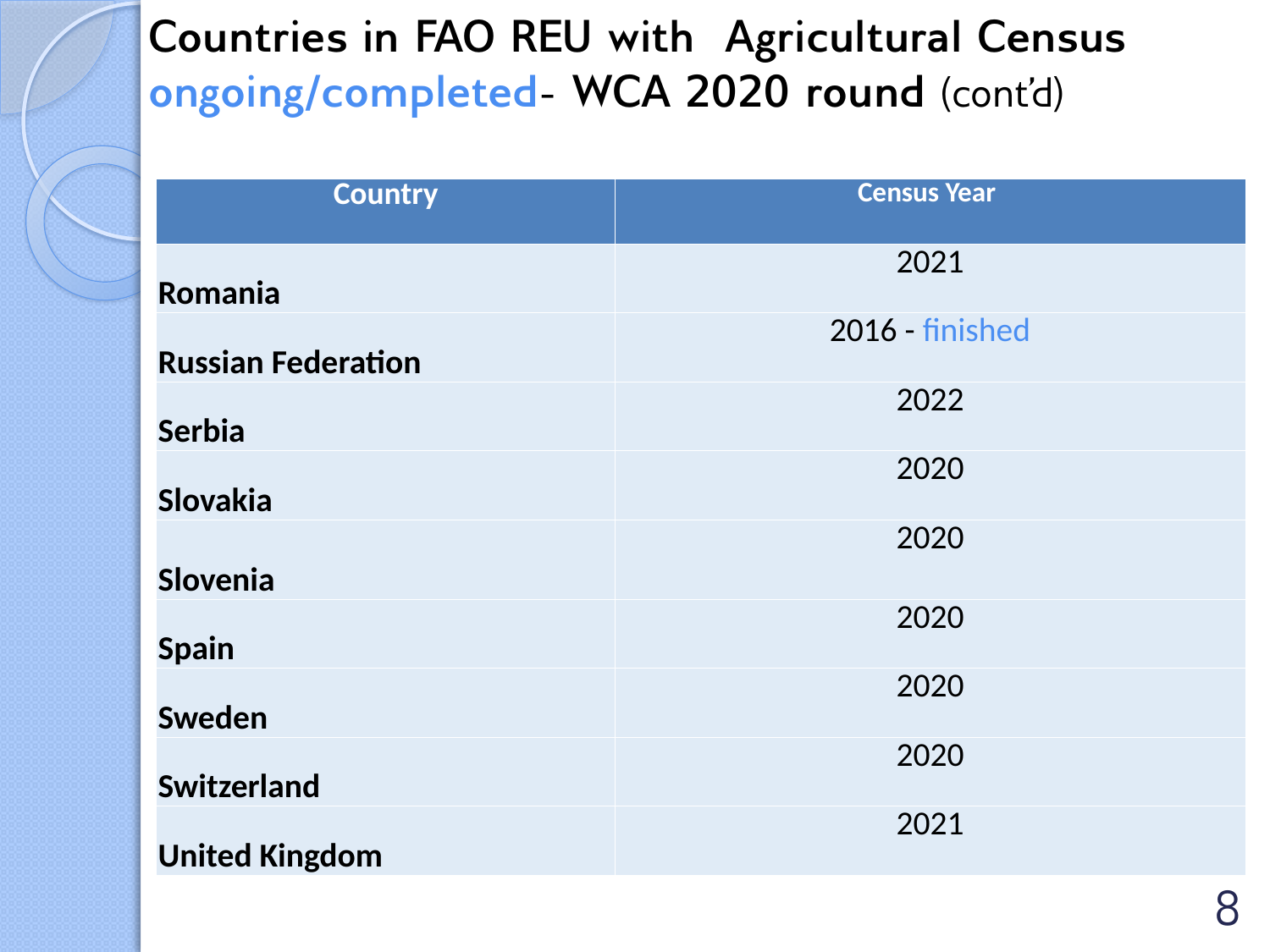

Countries in FAO REU with  Agricultural Census ongoing/completed- WCA 2020 round (cont’d)
| Country | Census Year |
| --- | --- |
| Romania | 2021 |
| Russian Federation | 2016 - finished |
| Serbia | 2022 |
| Slovakia | 2020 |
| Slovenia | 2020 |
| Spain | 2020 |
| Sweden | 2020 |
| Switzerland | 2020 |
| United Kingdom | 2021 |
8